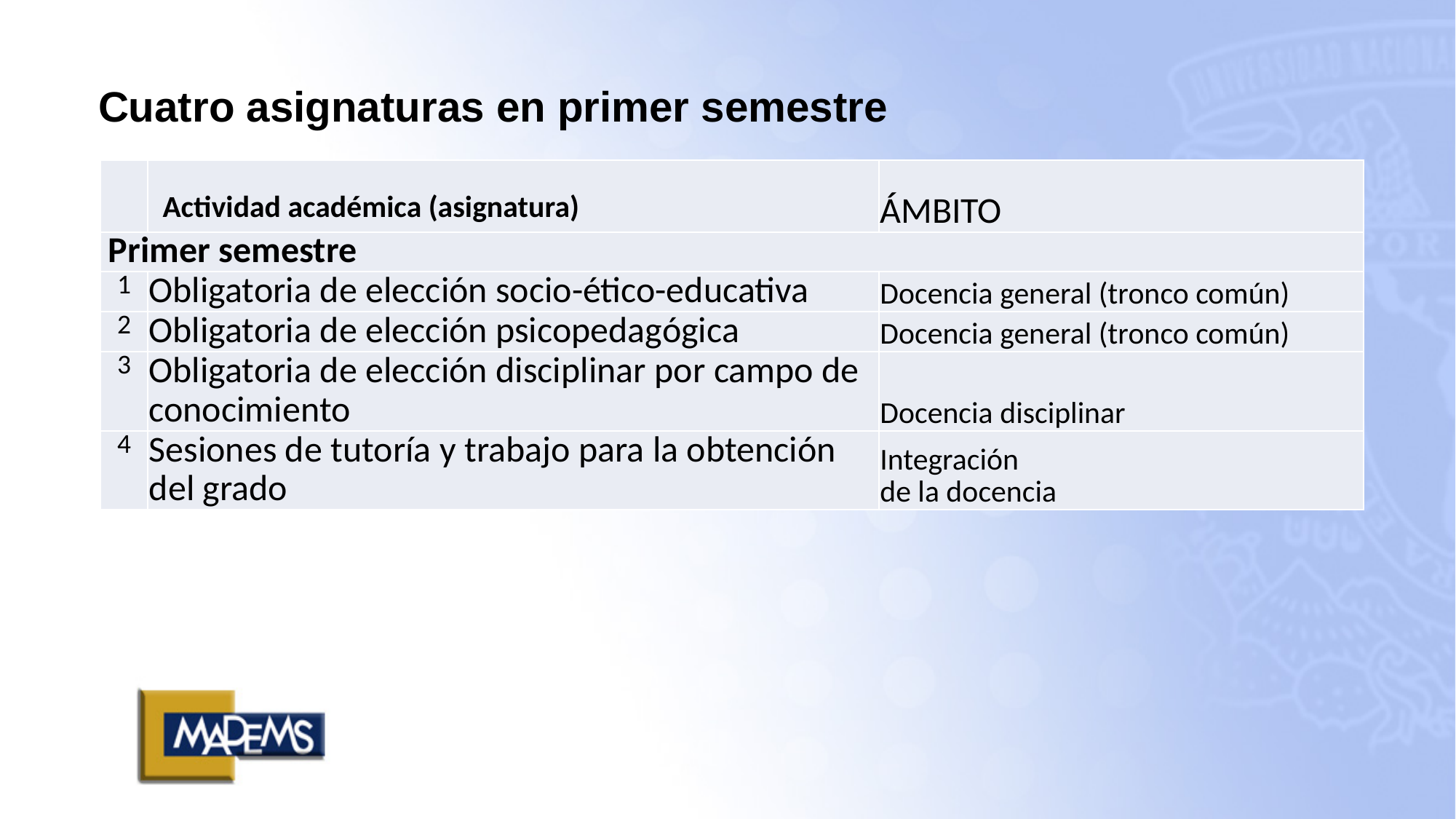

Cuatro asignaturas en primer semestre
|  | Actividad académica (asignatura) | ÁMBITO |
| --- | --- | --- |
| Primer semestre |  |  |
| 1 | Obligatoria de elección socio-ético-educativa | Docencia general (tronco común) |
| 2 | Obligatoria de elección psicopedagógica | Docencia general (tronco común) |
| 3 | Obligatoria de elección disciplinar por campo de conocimiento | Docencia disciplinar |
| 4 | Sesiones de tutoría y trabajo para la obtención del grado | Integración de la docencia |